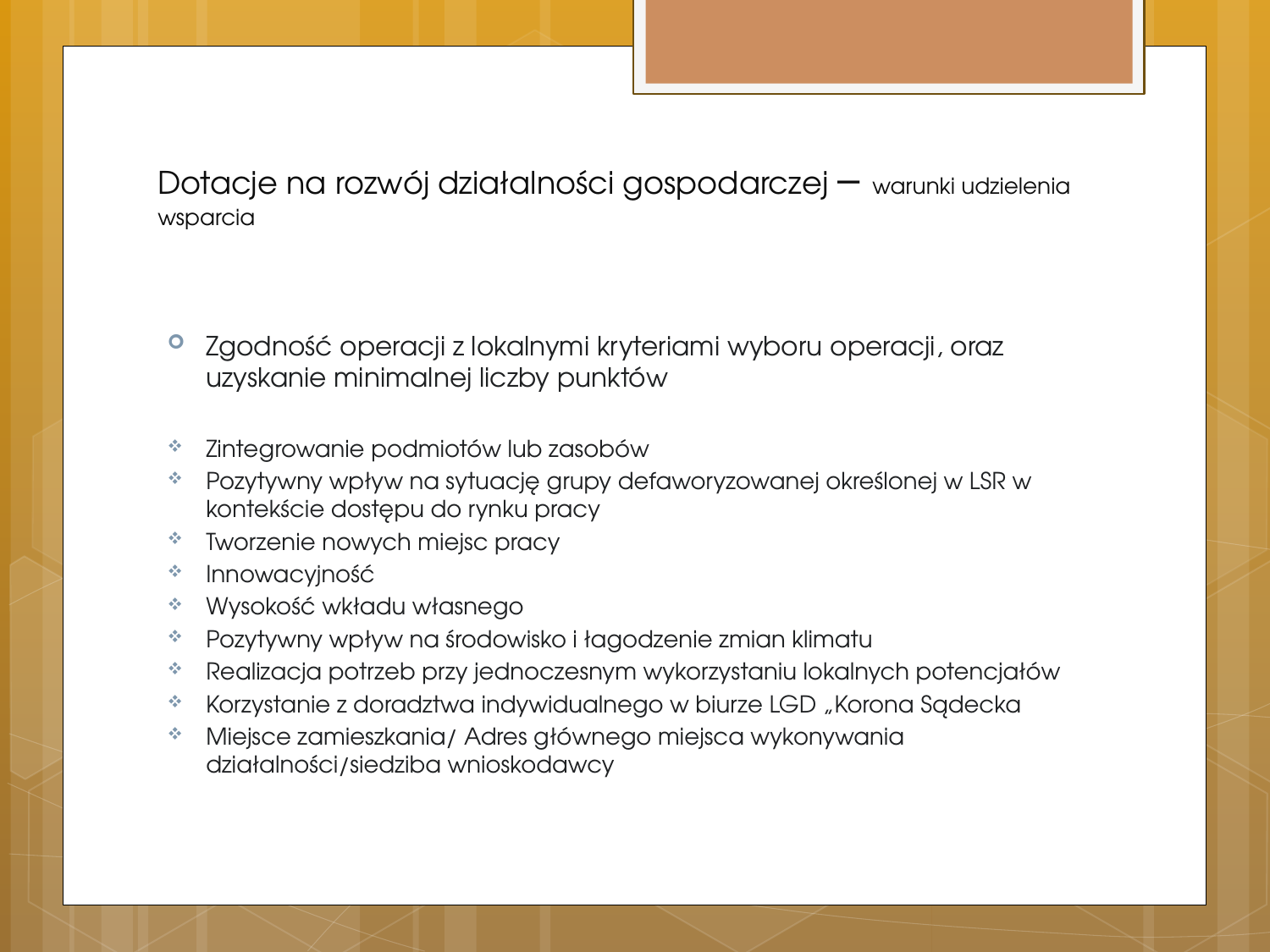

# Dotacje na rozwój działalności gospodarczej – warunki udzielenia wsparcia
Zgodność operacji z lokalnymi kryteriami wyboru operacji, oraz uzyskanie minimalnej liczby punktów

Zintegrowanie podmiotów lub zasobów
Pozytywny wpływ na sytuację grupy defaworyzowanej określonej w LSR w kontekście dostępu do rynku pracy
Tworzenie nowych miejsc pracy
Innowacyjność
Wysokość wkładu własnego
Pozytywny wpływ na środowisko i łagodzenie zmian klimatu
Realizacja potrzeb przy jednoczesnym wykorzystaniu lokalnych potencjałów
Korzystanie z doradztwa indywidualnego w biurze LGD „Korona Sądecka
Miejsce zamieszkania/ Adres głównego miejsca wykonywania działalności/siedziba wnioskodawcy